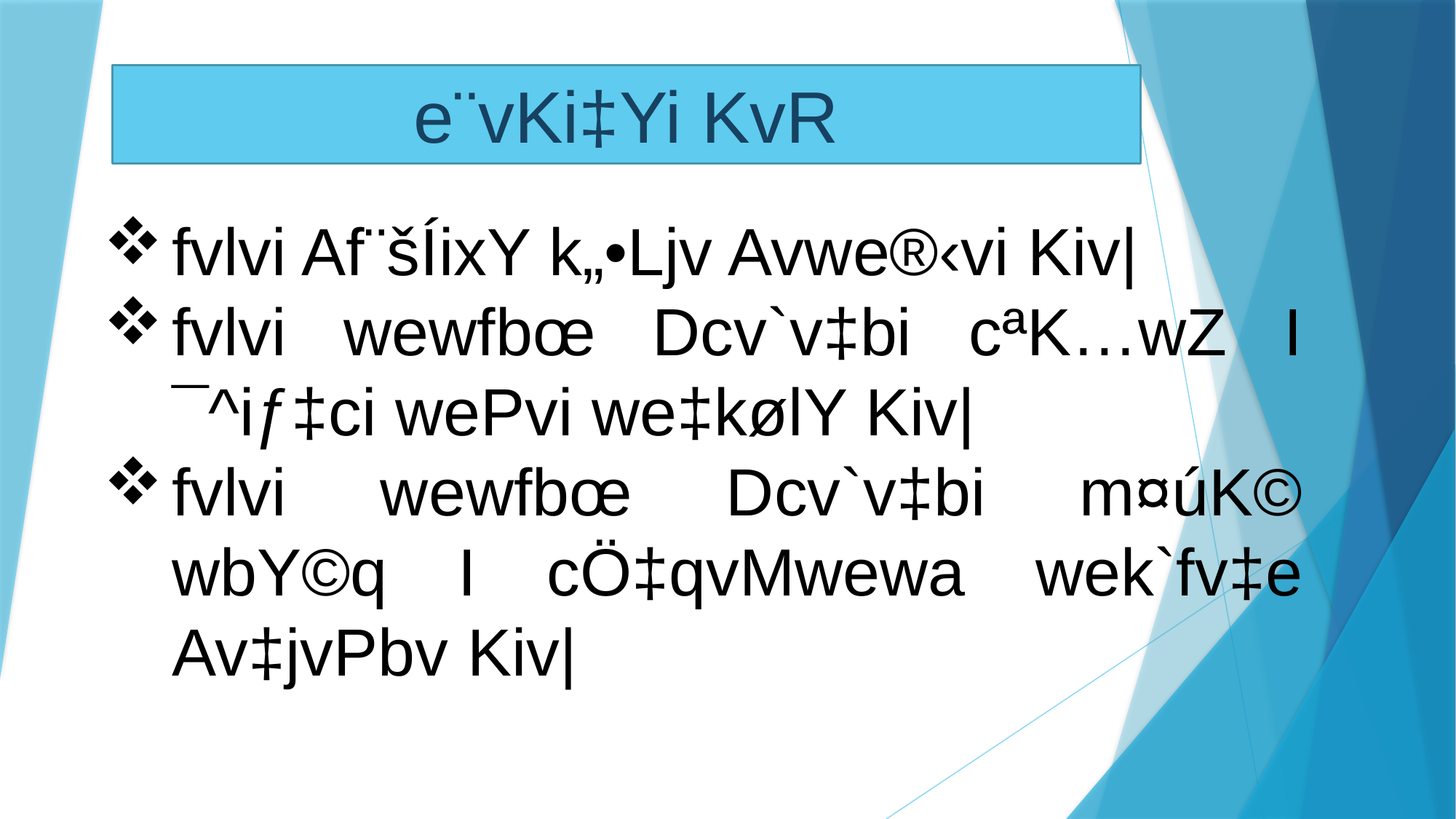

e¨vKi‡Yi KvR
fvlvi Af¨šÍixY k„•Ljv Avwe®‹vi Kiv|
fvlvi wewfbœ Dcv`v‡bi cªK…wZ I ¯^iƒ‡ci wePvi we‡kølY Kiv|
fvlvi wewfbœ Dcv`v‡bi m¤úK© wbY©q I cÖ‡qvMwewa wek`fv‡e Av‡jvPbv Kiv|